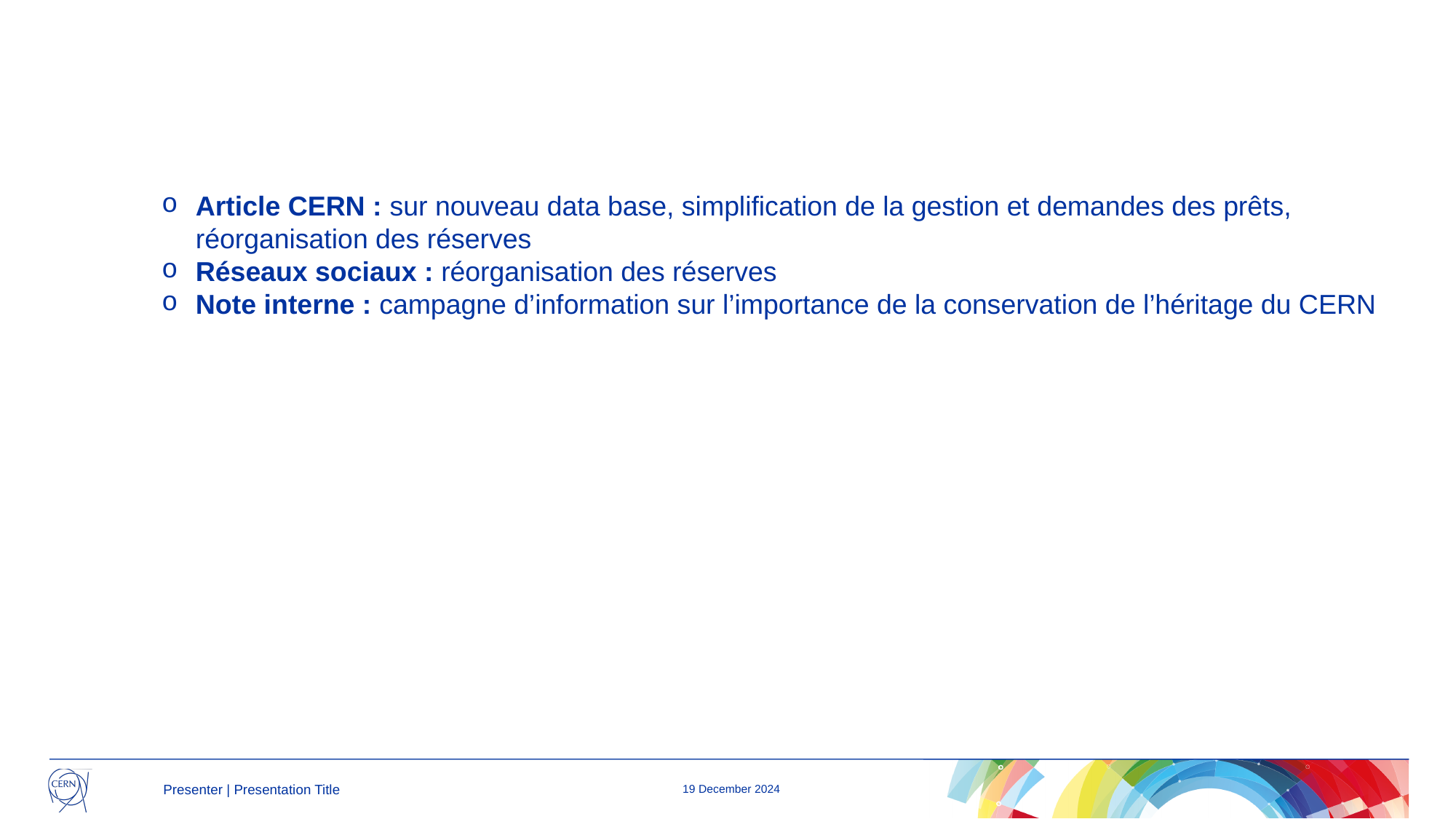

Article CERN : sur nouveau data base, simplification de la gestion et demandes des prêts, réorganisation des réserves
Réseaux sociaux : réorganisation des réserves
Note interne : campagne d’information sur l’importance de la conservation de l’héritage du CERN

Presenter | Presentation Title
19 December 2024